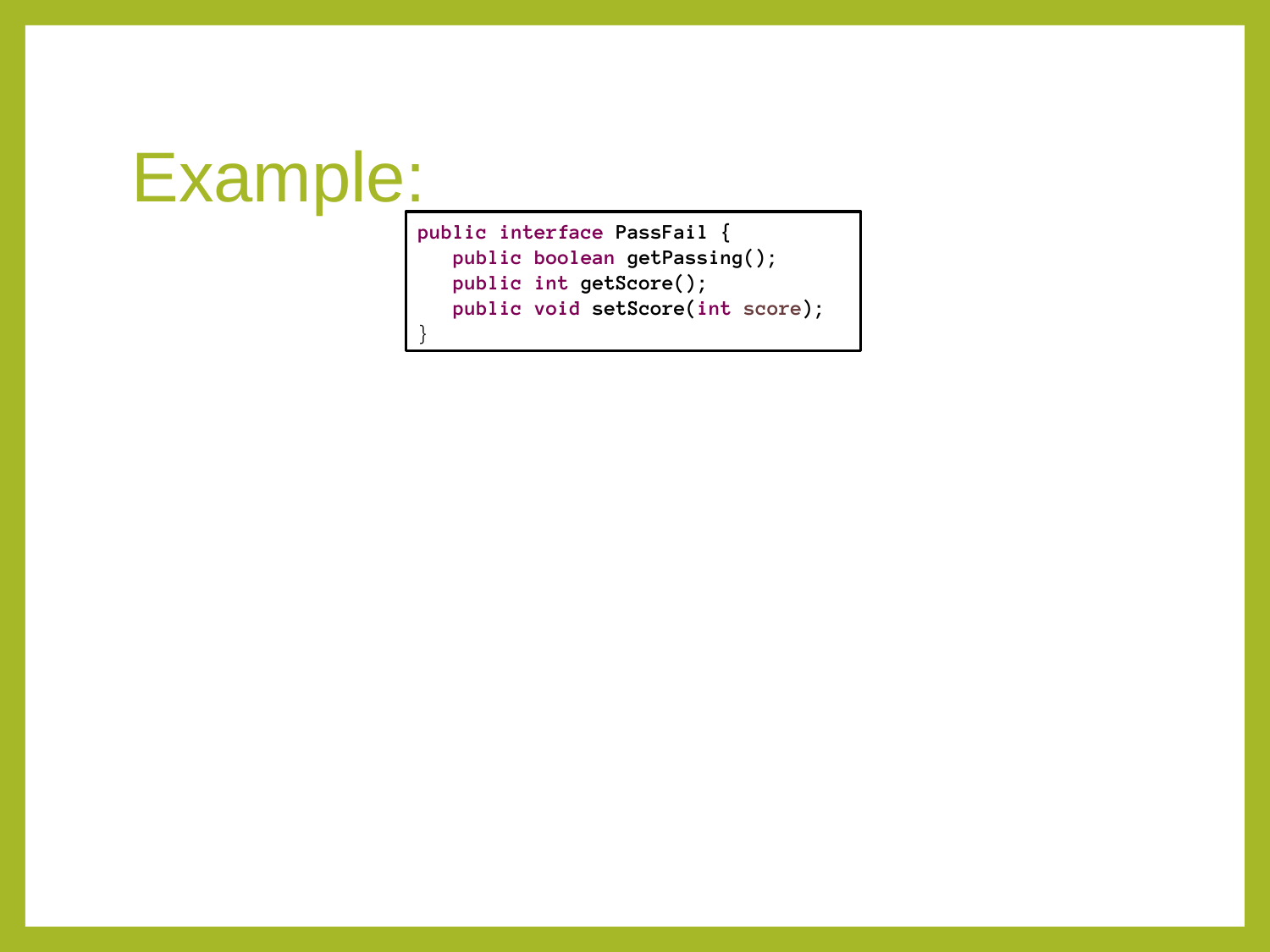

# Example:
public interface PassFail {
   public boolean getPassing();
   public int getScore();
   public void setScore(int score);
}